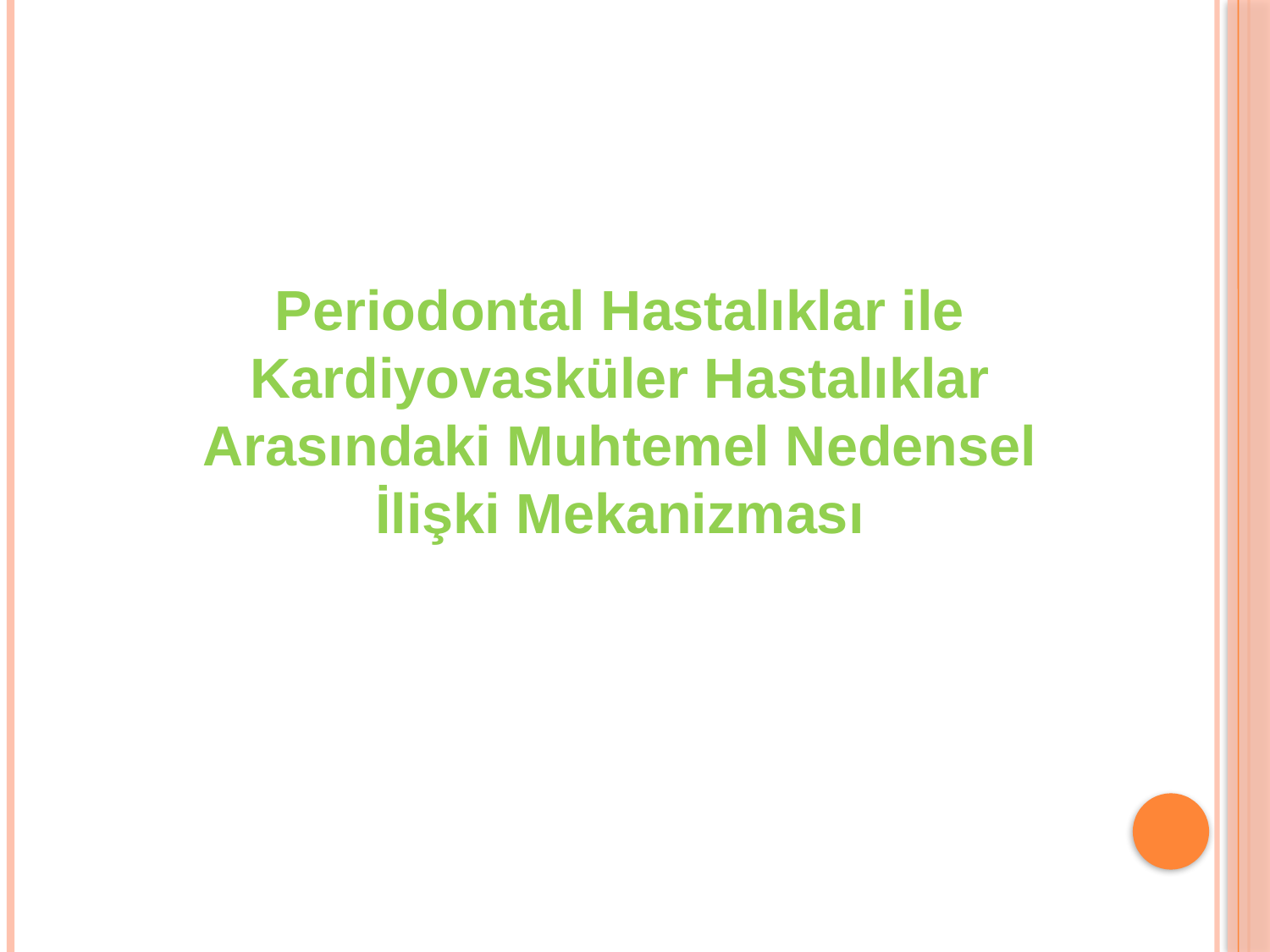

#
Periodontal Hastalıklar ile Kardiyovasküler Hastalıklar Arasındaki Muhtemel Nedensel İlişki Mekanizması